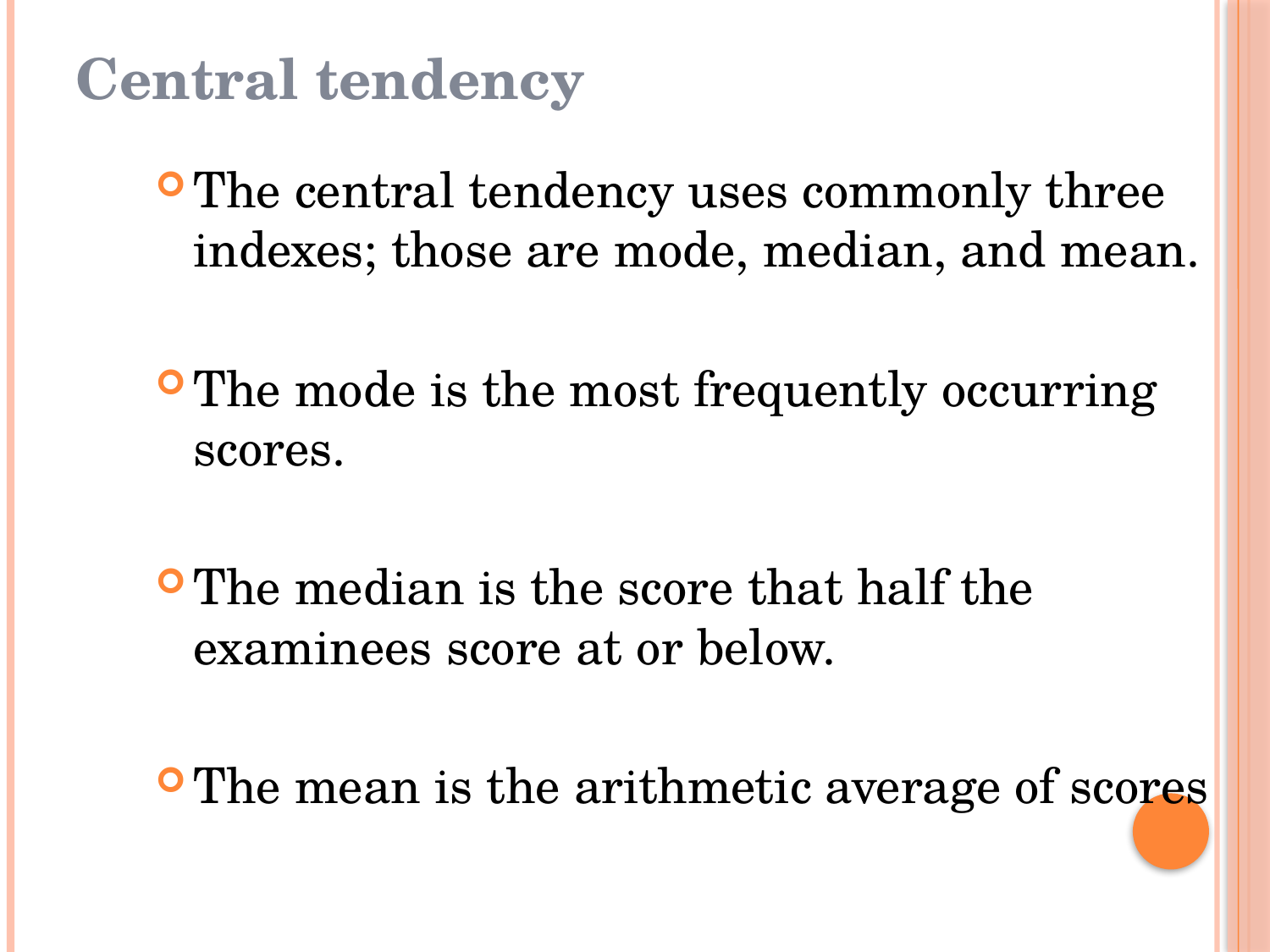

# Central tendency
The central tendency uses commonly three indexes; those are mode, median, and mean.

The mode is the most frequently occurring scores.

The median is the score that half the examinees score at or below.

The mean is the arithmetic average of scores